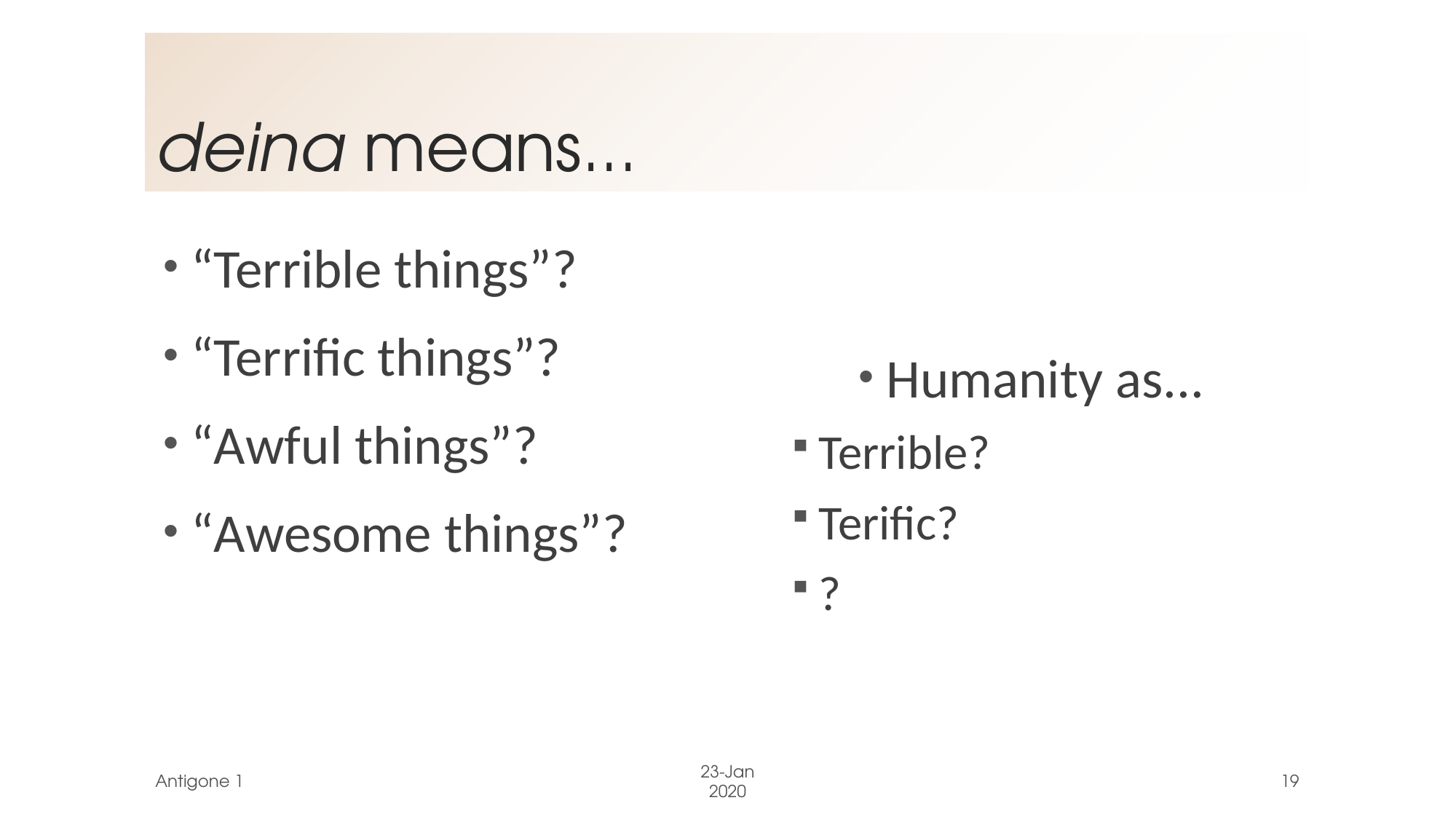

# deina means...
“Terrible things”?
“Terrific things”?
“Awful things”?
“Awesome things”?
Humanity as...
Terrible?
Terific?
?
Antigone 1
23-Jan 2020
19